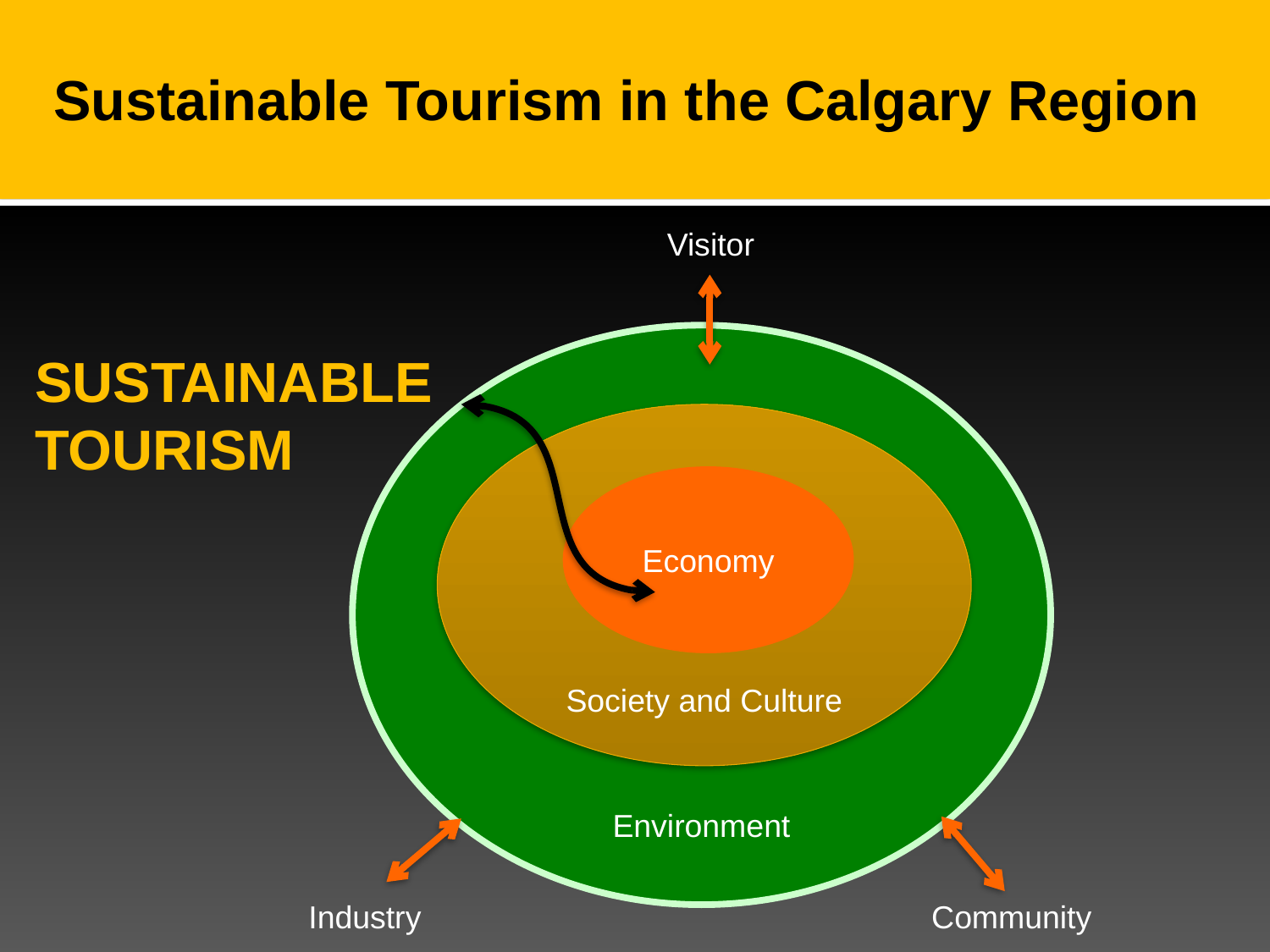

# Sustainable Tourism in the Calgary Region
Visitor

Environment
SUSTAINABLE
TOURISM

Society and Culture
Economy
Industry
Community